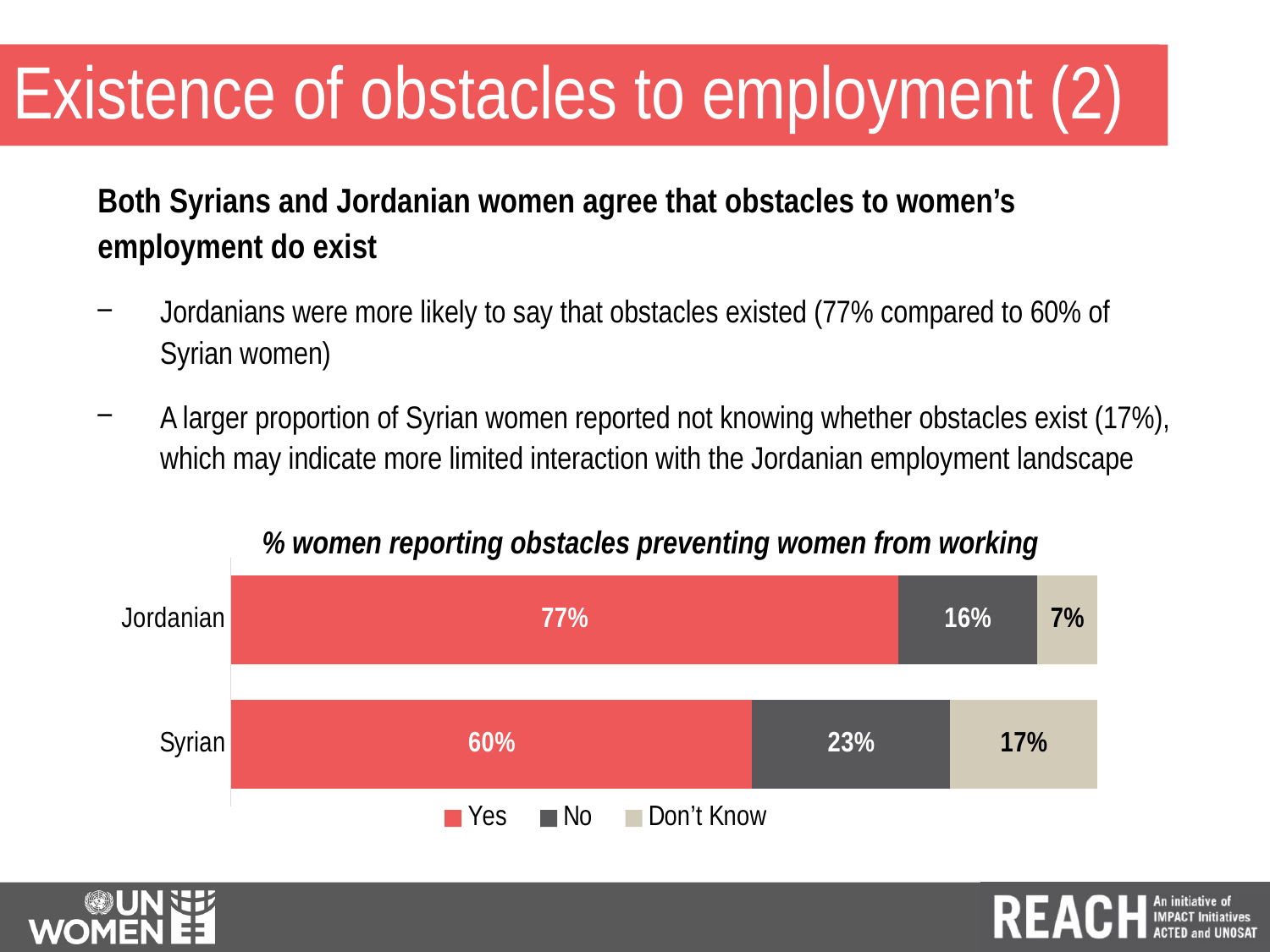

# Obstacles to employment
Existence of obstacles to employment (2)
Both Syrians and Jordanian women agree that obstacles to women’s employment do exist
Jordanians were more likely to say that obstacles existed (77% compared to 60% of Syrian women)
A larger proportion of Syrian women reported not knowing whether obstacles exist (17%), which may indicate more limited interaction with the Jordanian employment landscape
% women reporting obstacles preventing women from working

### Chart

| Category | Yes | No | Don’t Know |
|---|---|---|---|
| Syrian | 0.6 | 0.22772277227722776 | 0.17 |
| Jordanian | 0.77 | 0.16 | 0.07 |